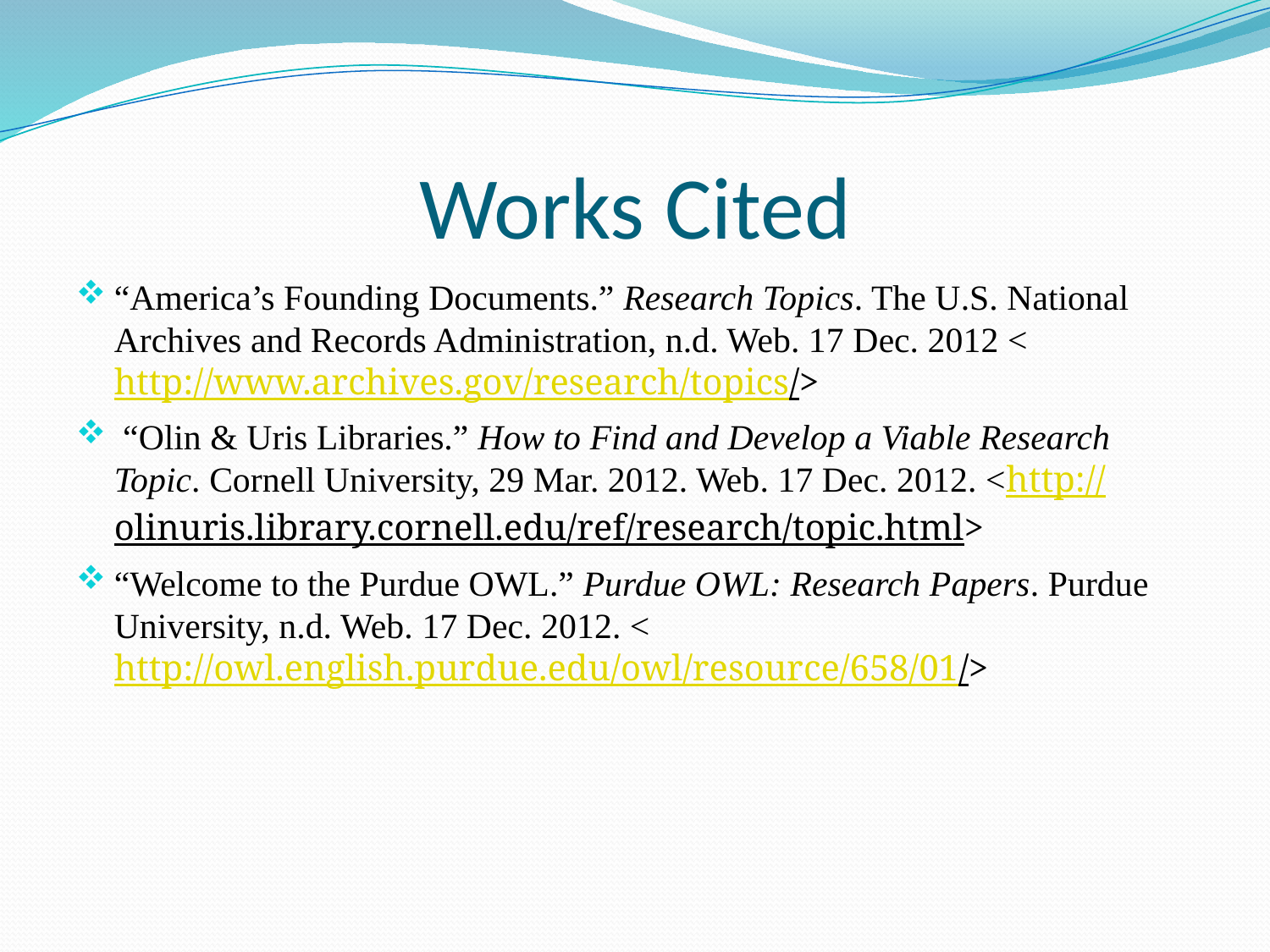

# Works Cited
“America’s Founding Documents.” Research Topics. The U.S. National Archives and Records Administration, n.d. Web. 17 Dec. 2012 <http://www.archives.gov/research/topics/>
 “Olin & Uris Libraries.” How to Find and Develop a Viable Research Topic. Cornell University, 29 Mar. 2012. Web. 17 Dec. 2012. <http://olinuris.library.cornell.edu/ref/research/topic.html>
“Welcome to the Purdue OWL.” Purdue OWL: Research Papers. Purdue University, n.d. Web. 17 Dec. 2012. <http://owl.english.purdue.edu/owl/resource/658/01/>